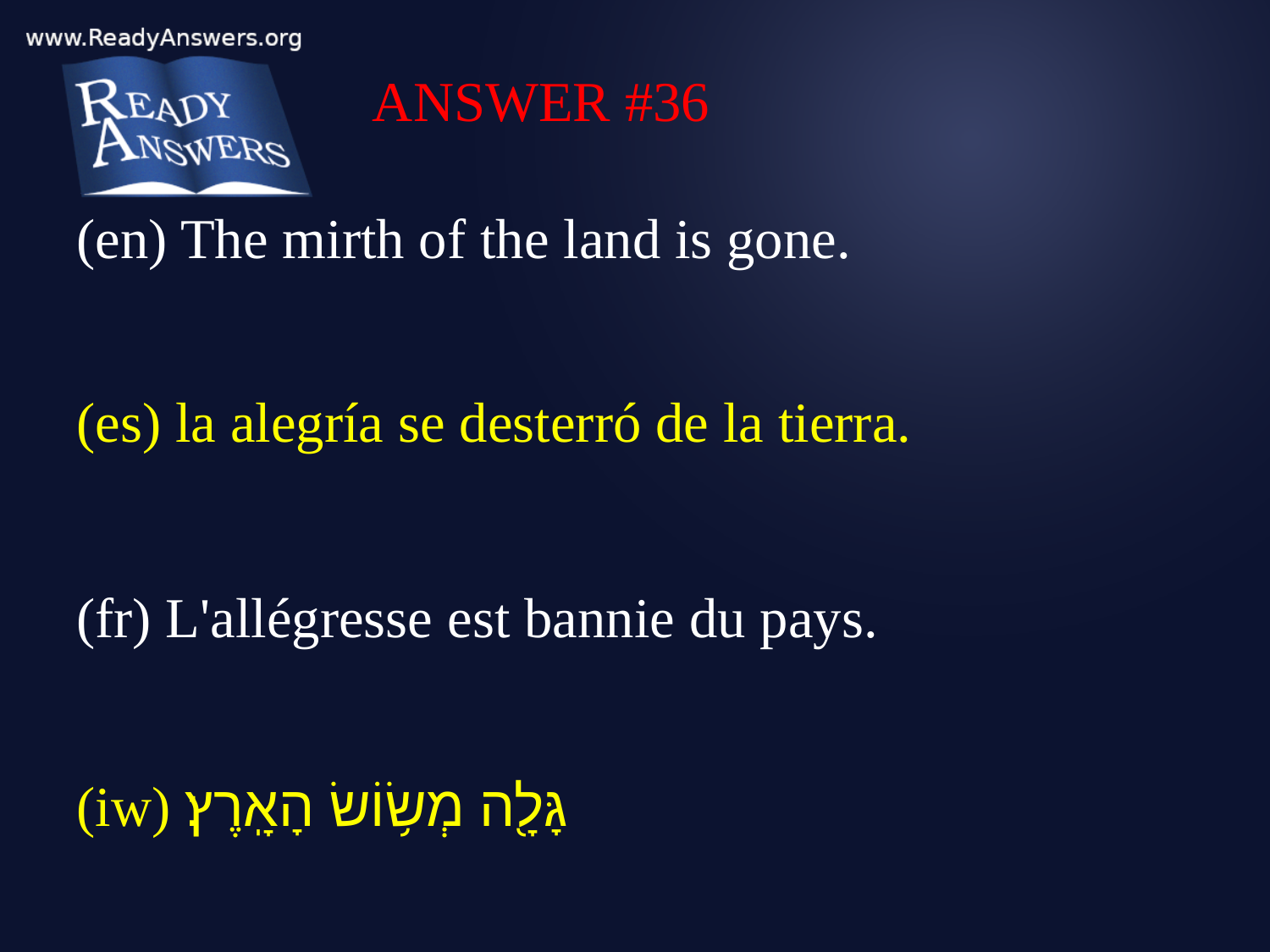

ANSWER #36
(en) The mirth of the land is gone.
(es) la alegría se desterró de la tierra.
(fr) L'allégresse est bannie du pays.
(iw) גָּלָ֖ה מְשׂ֥וֹשׂ הָאָֽרֶץ׃